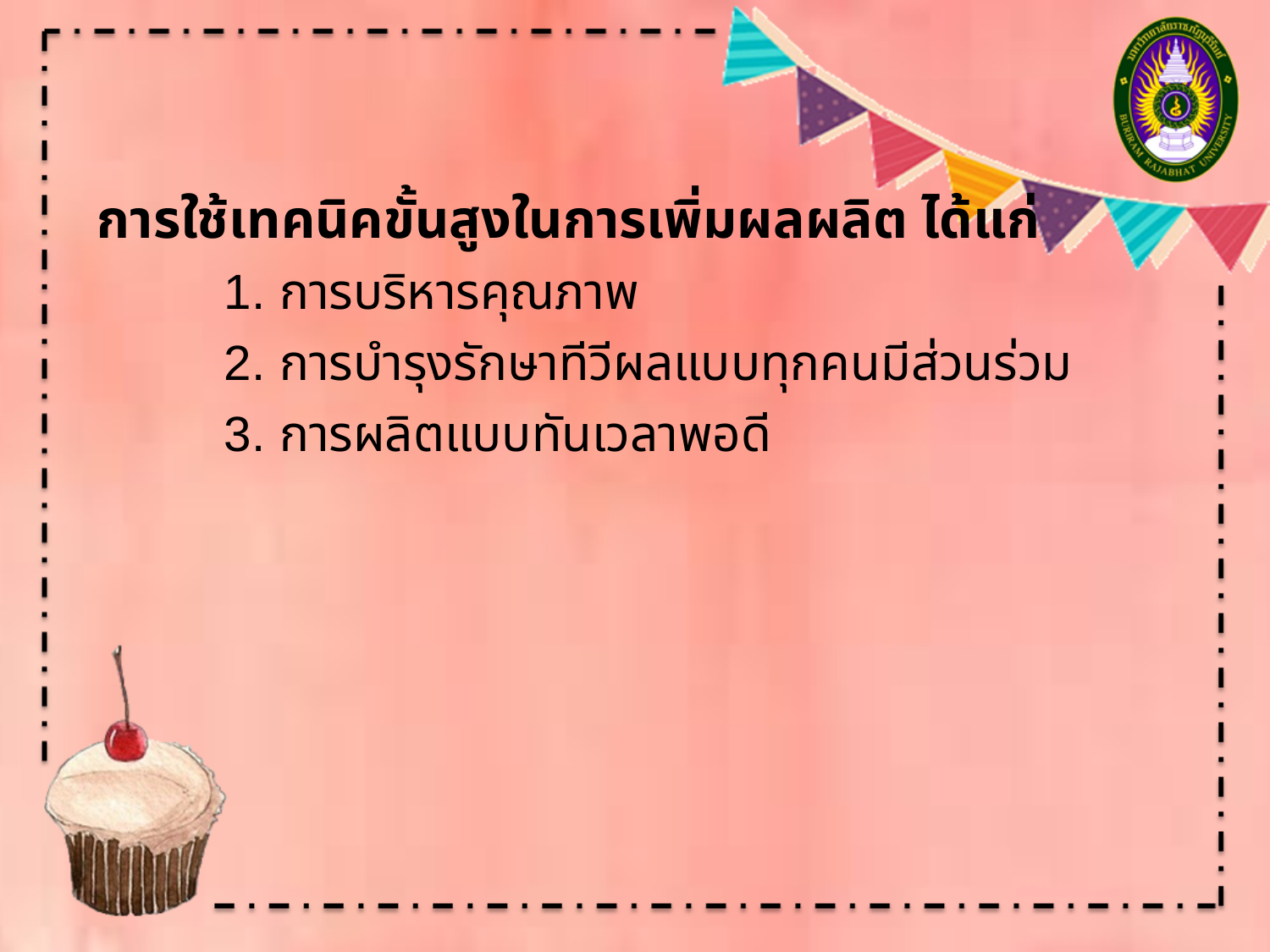

การใช้เทคนิคขั้นสูงในการเพิ่มผลผลิต ได้แก่
	1. การบริหารคุณภาพ
	2. การบำรุงรักษาทีวีผลแบบทุกคนมีส่วนร่วม
	3. การผลิตแบบทันเวลาพอดี